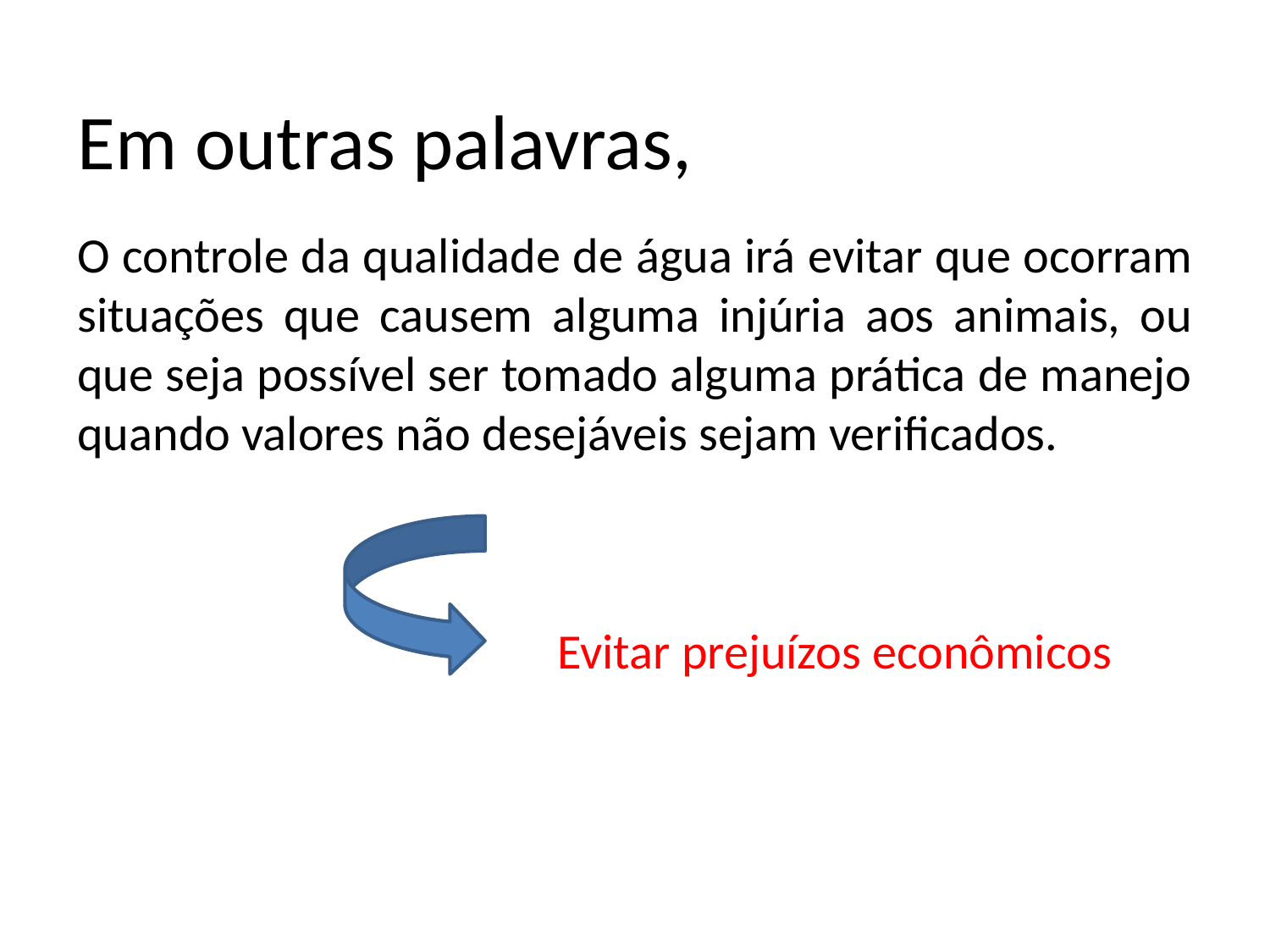

Em outras palavras,

O controle da qualidade de água irá evitar que ocorram situações que causem alguma injúria aos animais, ou que seja possível ser tomado alguma prática de manejo quando valores não desejáveis sejam verificados.

Evitar prejuízos econômicos